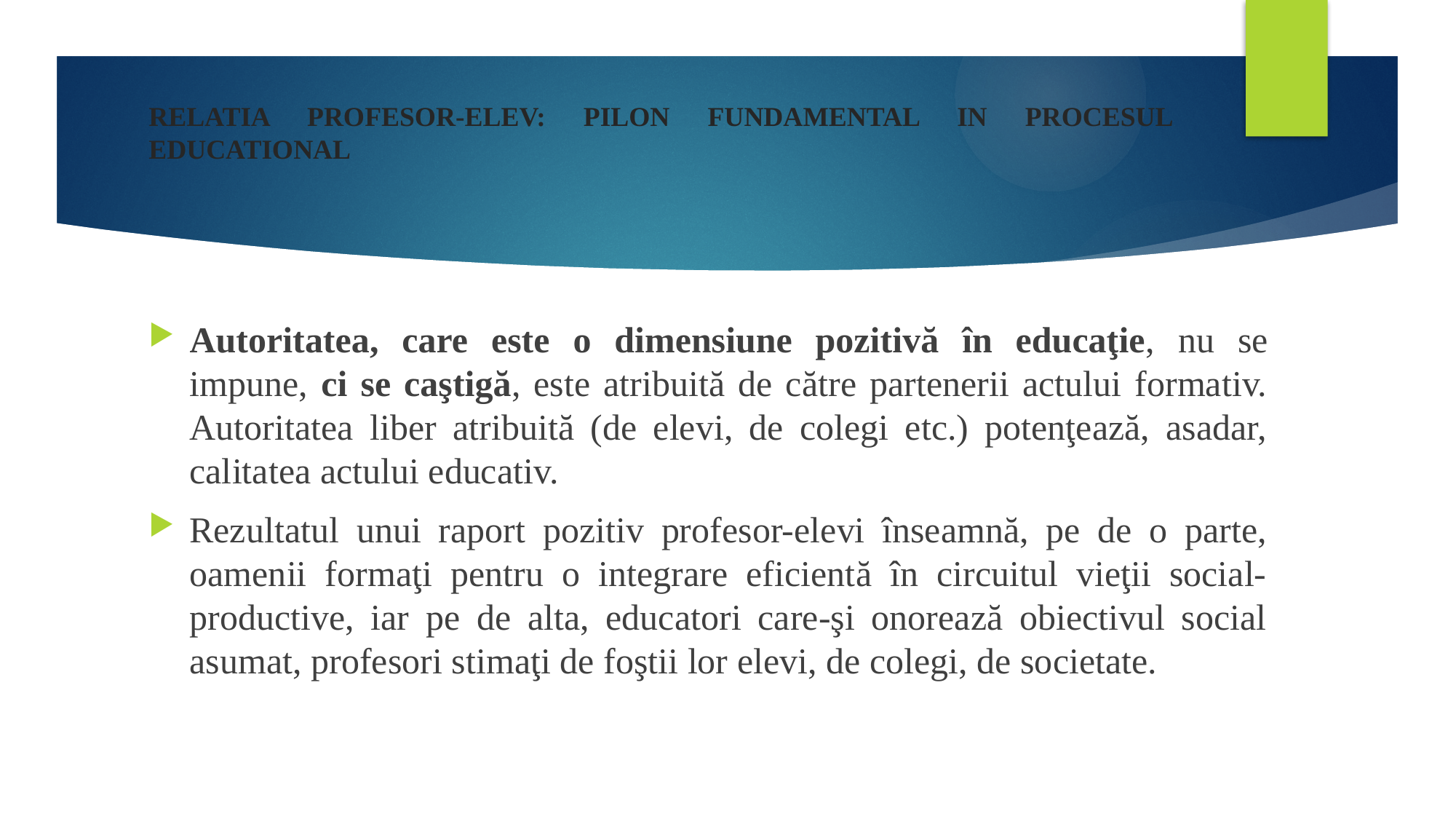

# RELATIA PROFESOR-ELEV: PILON FUNDAMENTAL IN PROCESUL EDUCATIONAL
Autoritatea, care este o dimensiune pozitivă în educaţie, nu se impune, ci se caştigă, este atribuită de către partenerii actului formativ. Autoritatea liber atribuită (de elevi, de colegi etc.) potenţează, asadar, calitatea actului educativ.
Rezultatul unui raport pozitiv profesor-elevi înseamnă, pe de o parte, oamenii formaţi pentru o integrare eficientă în circuitul vieţii social-productive, iar pe de alta, educatori care-şi onorează obiectivul social asumat, profesori stimaţi de foştii lor elevi, de colegi, de societate.